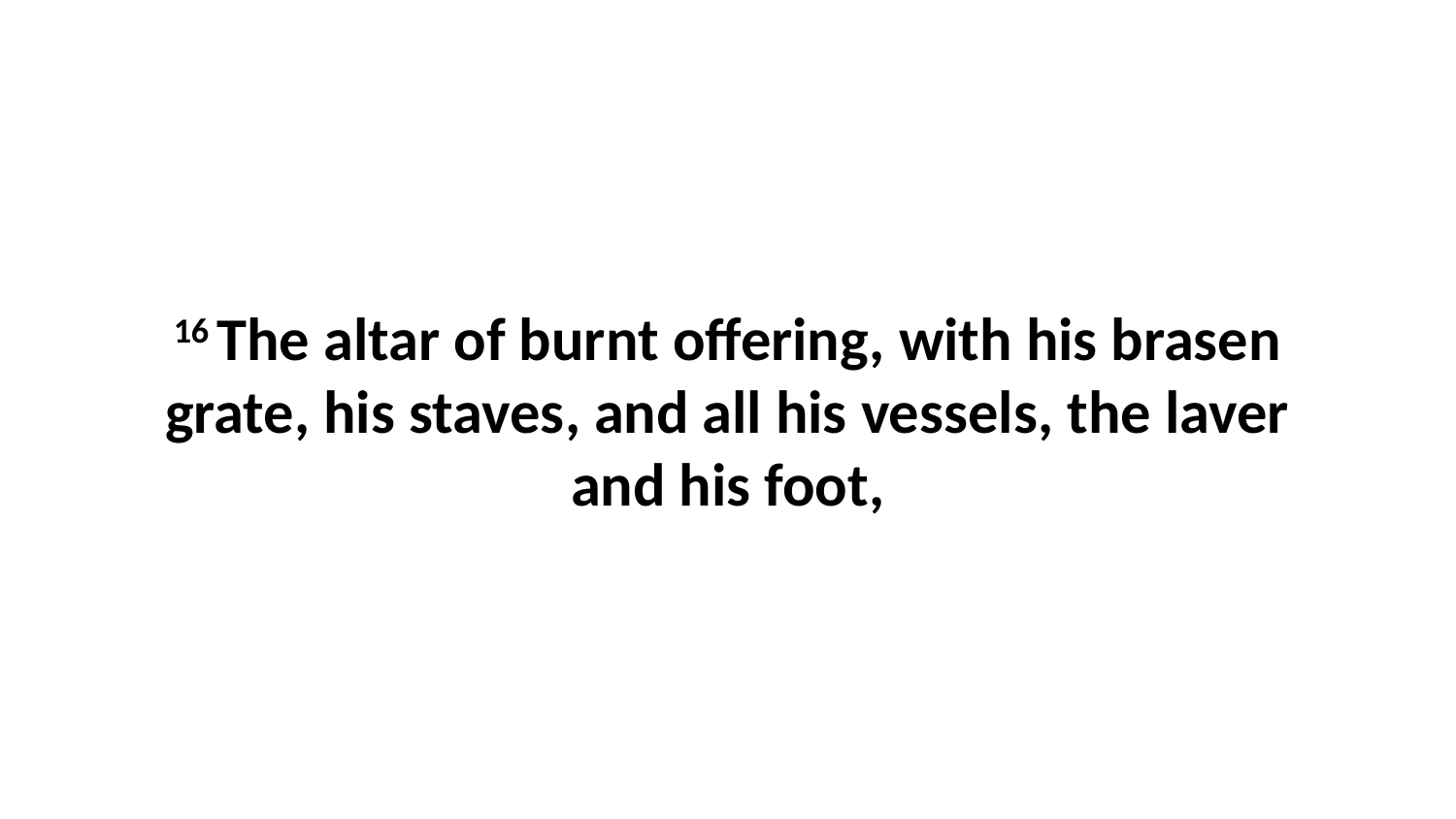

16 The altar of burnt offering, with his brasen grate, his staves, and all his vessels, the laver and his foot,